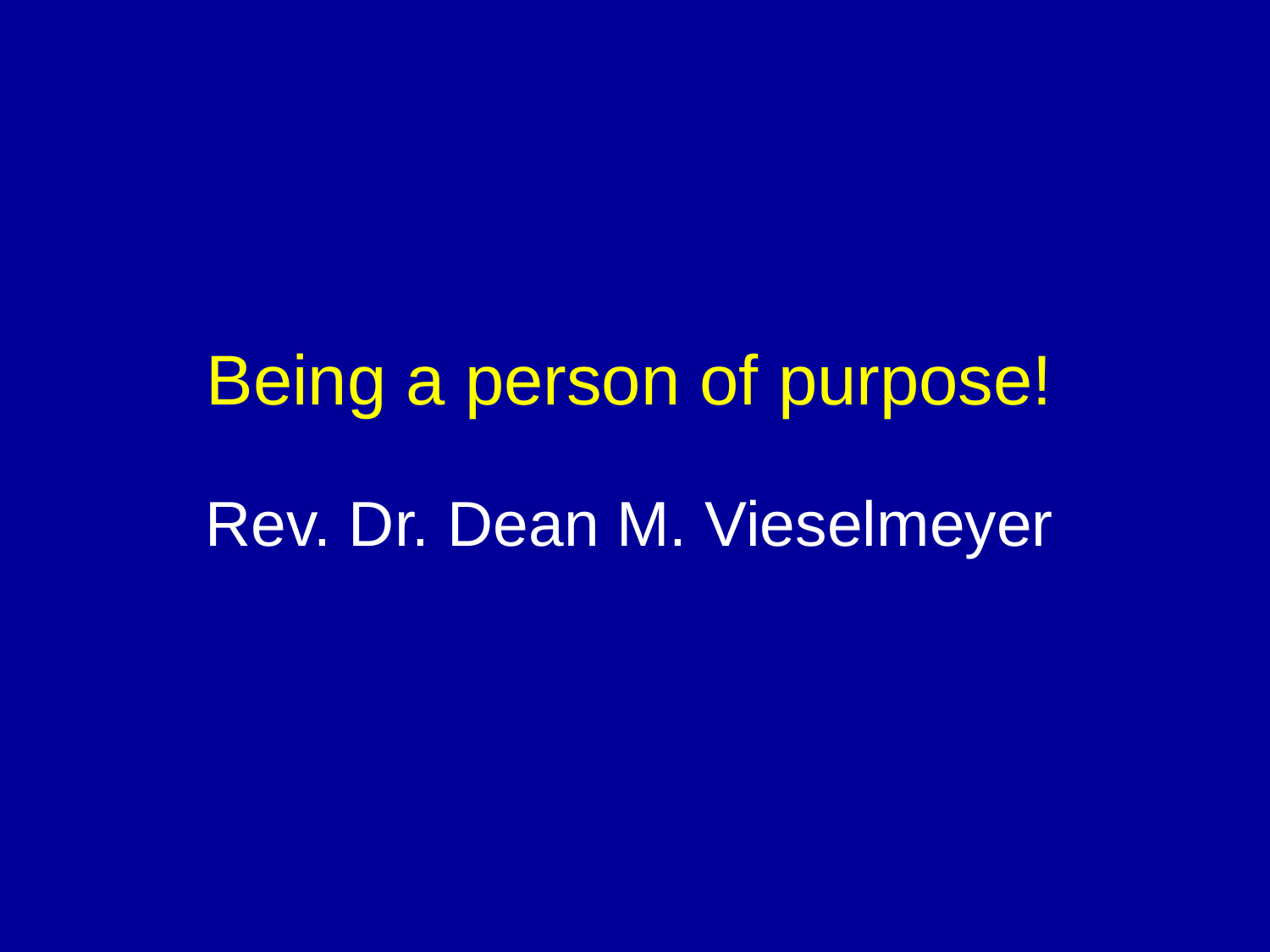

# Being a person of purpose!
Rev. Dr. Dean M. Vieselmeyer